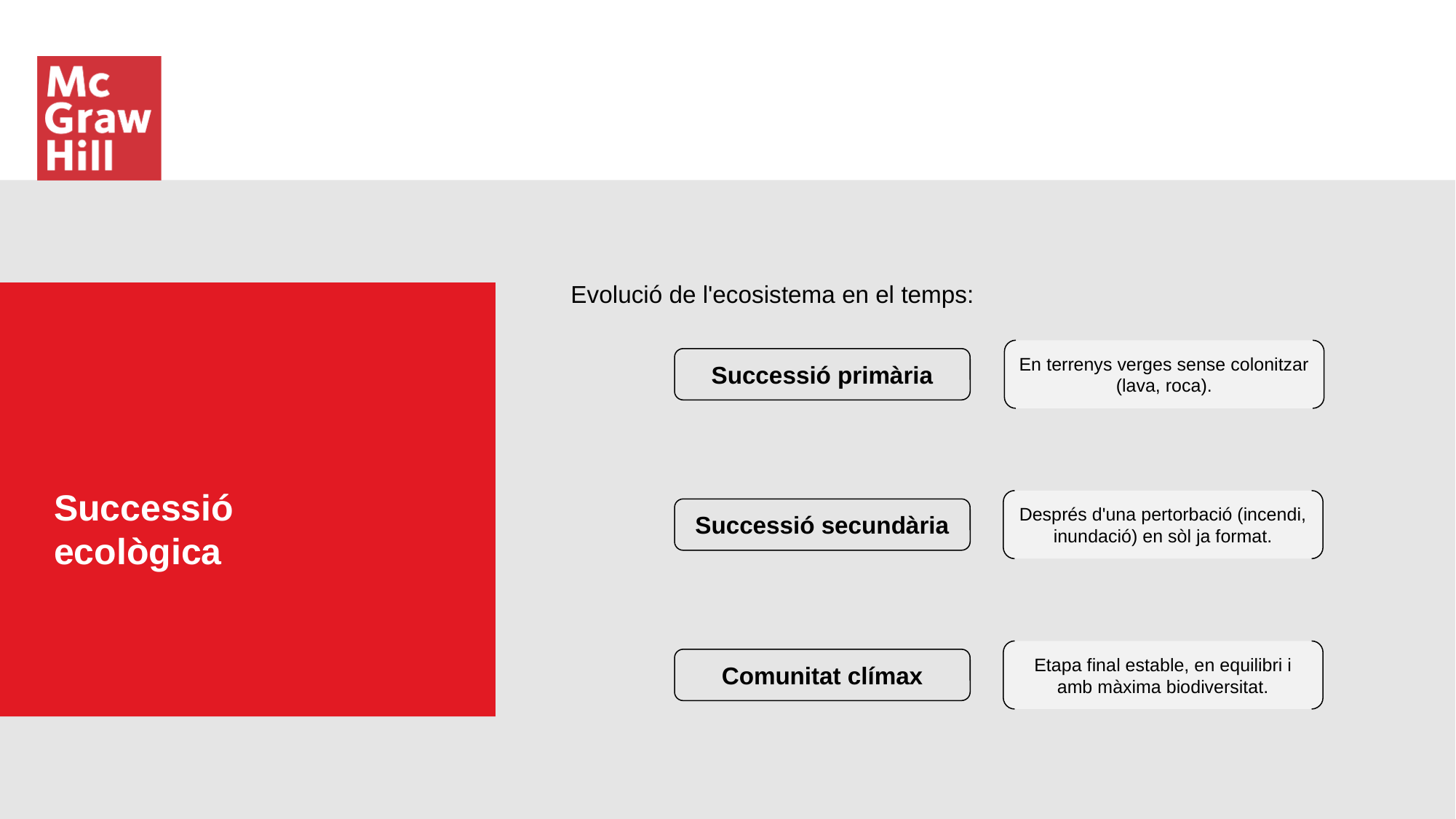

Evolució de l'ecosistema en el temps:
En terrenys verges sense colonitzar (lava, roca).
Successió primària
Successió ecològica
Després d'una pertorbació (incendi, inundació) en sòl ja format.
Successió secundària
Etapa final estable, en equilibri i amb màxima biodiversitat.
Comunitat clímax